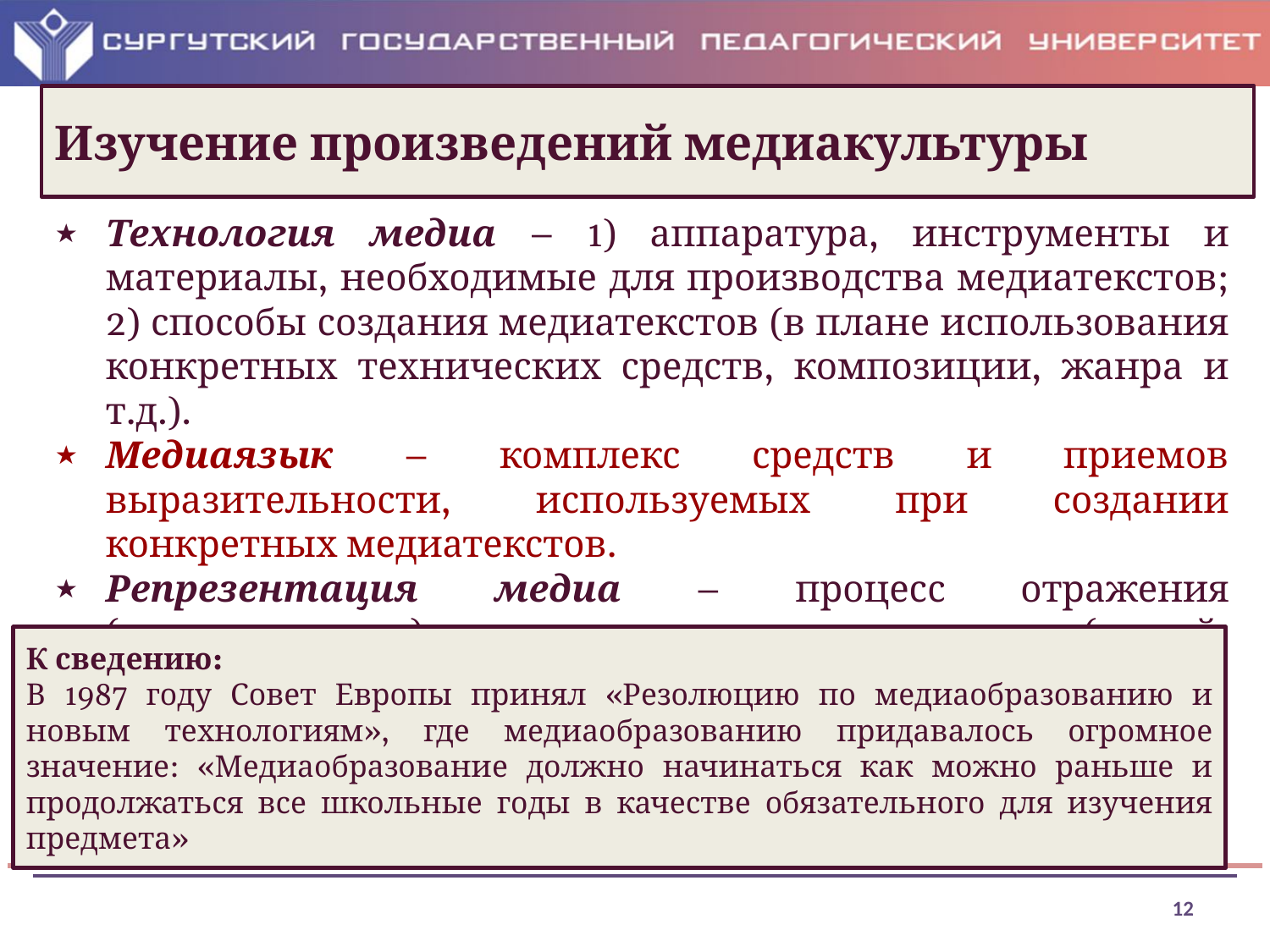

# Изучение произведений медиакультуры
Технология медиа – 1) аппаратура, инструменты и материалы, необходимые для производства медиатекстов; 2) способы создания медиатекстов (в плане использования конкретных технических средств, композиции, жанра и т.д.).
Медиаязык – комплекс средств и приемов выразительности, используемых при создании конкретных медиатекстов.
Репрезентация медиа – процесс отражения (репрезентации) жизни человеческого социума (людей, событий, идей и т.д.) в медиатексте.
К сведению:
В 1987 году Совет Европы принял «Резолюцию по медиаобразованию и новым технологиям», где медиаобразованию придавалось огромное значение: «Медиаобразование должно начинаться как можно раньше и продолжаться все школьные годы в качестве обязательного для изучения предмета»
12